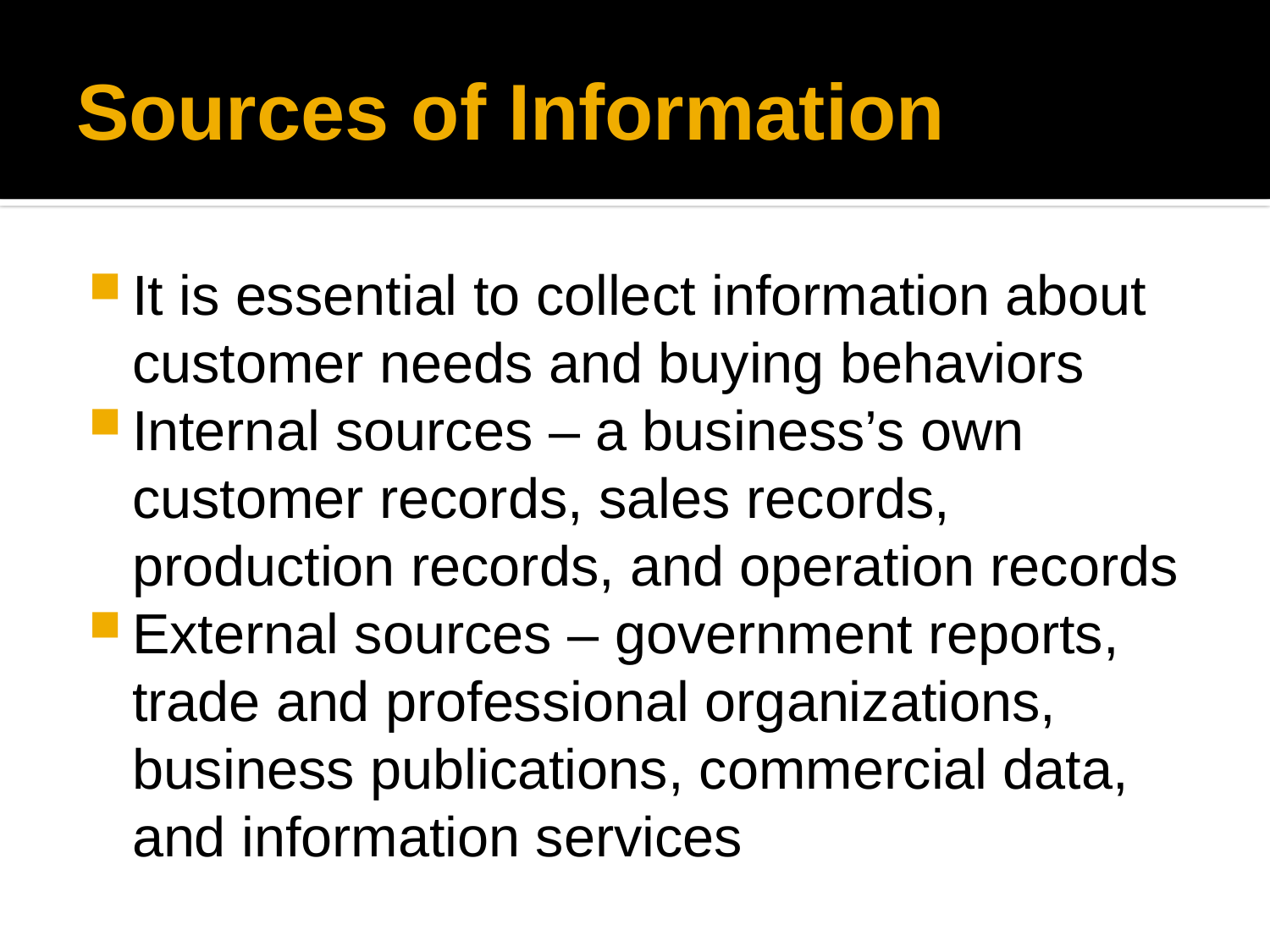

# Sources of Information
It is essential to collect information about customer needs and buying behaviors
Internal sources – a business’s own customer records, sales records, production records, and operation records
External sources – government reports, trade and professional organizations, business publications, commercial data, and information services